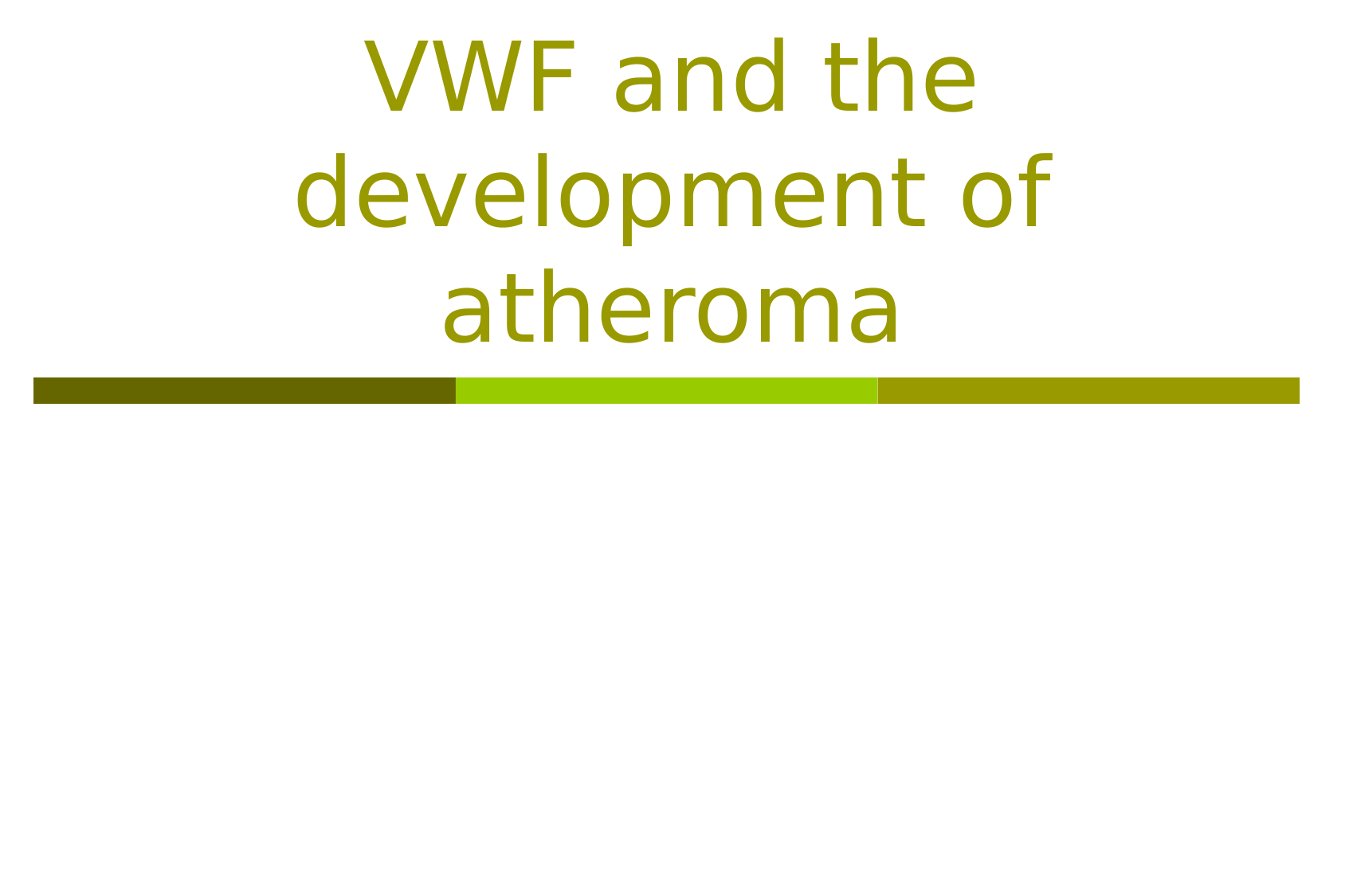

# VWF and the development of atheroma